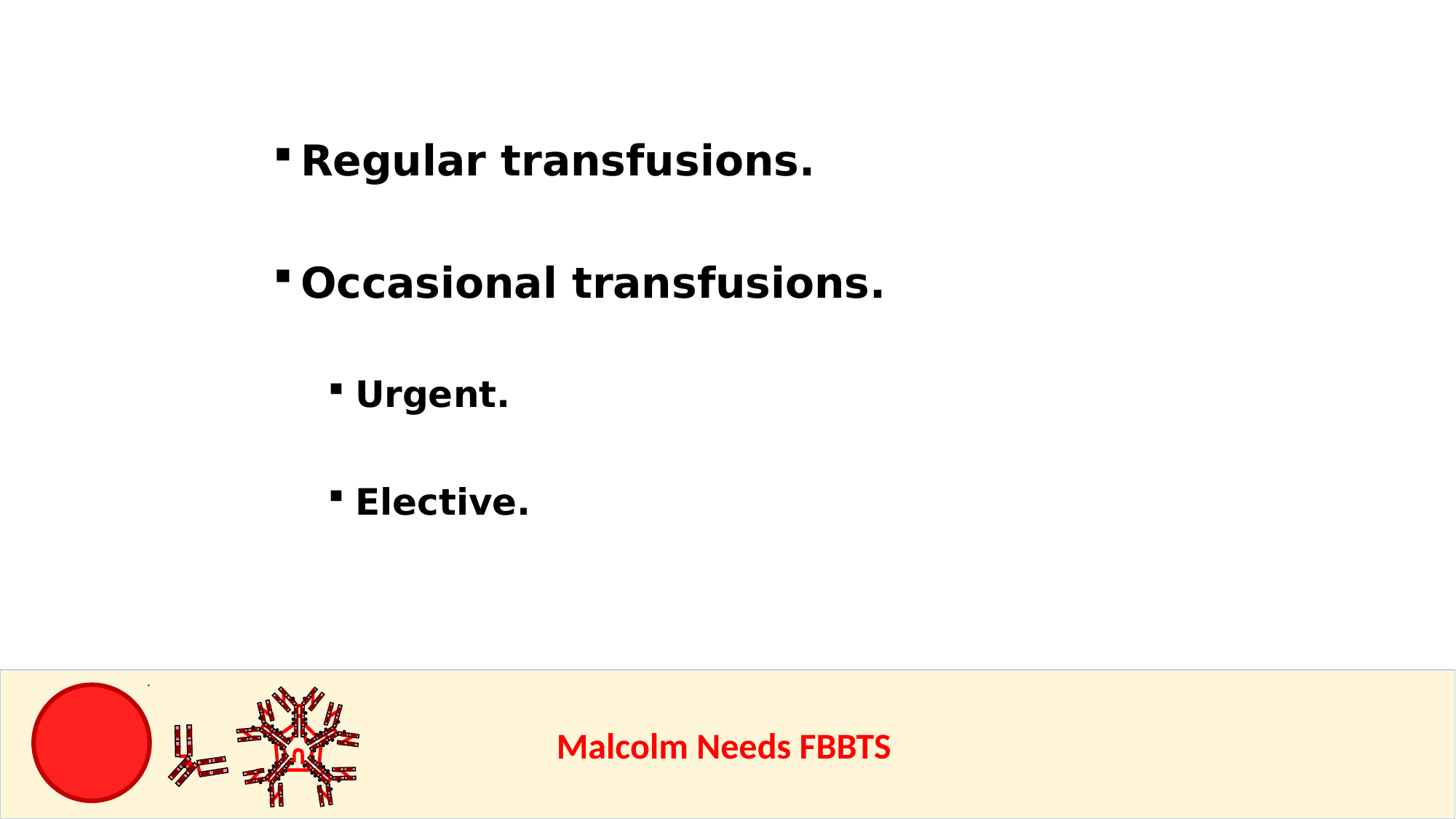

Regular transfusions.

Occasional transfusions.

Urgent.

Elective.
					Malcolm Needs FBBTS